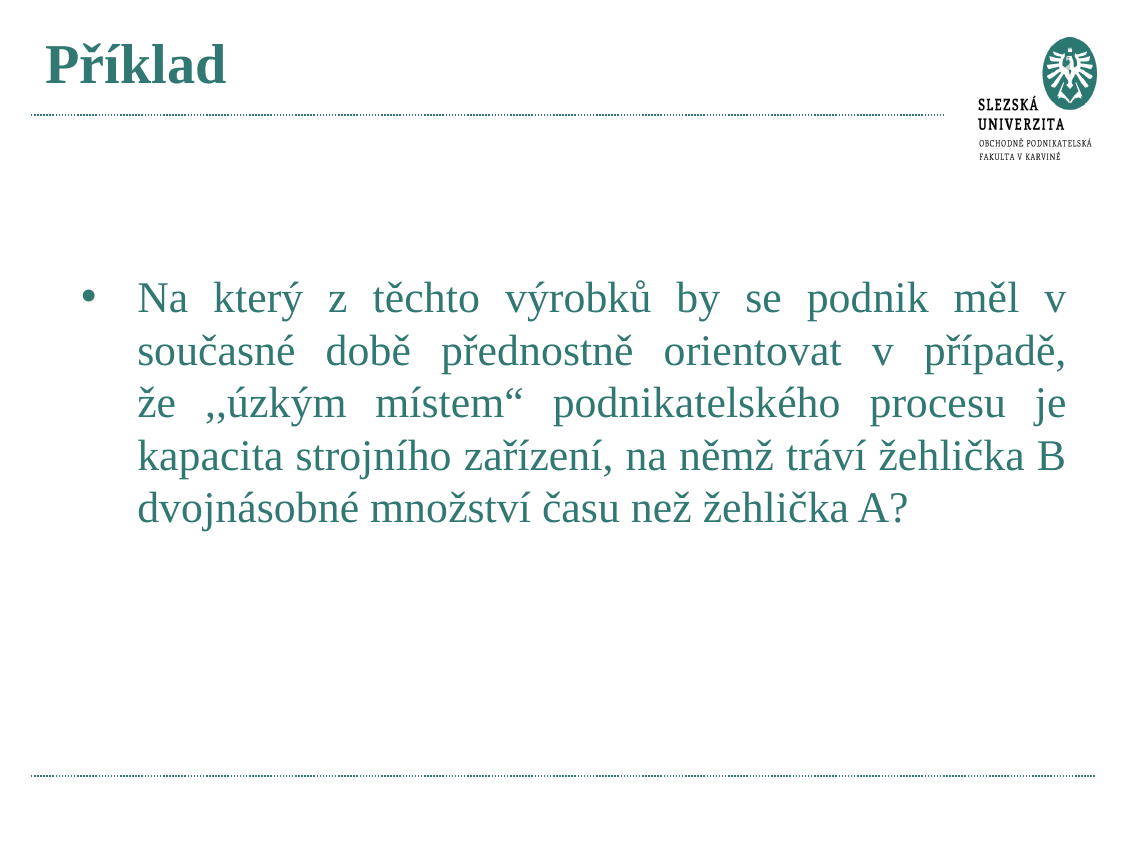

# Příklad

Na který z těchto výrobků by se podnik měl v současné době přednostně orientovat v případě, že ,,úzkým místem“ podnikatelského procesu je kapacita strojního zařízení, na němž tráví žehlička B dvojnásobné množství času než žehlička A?